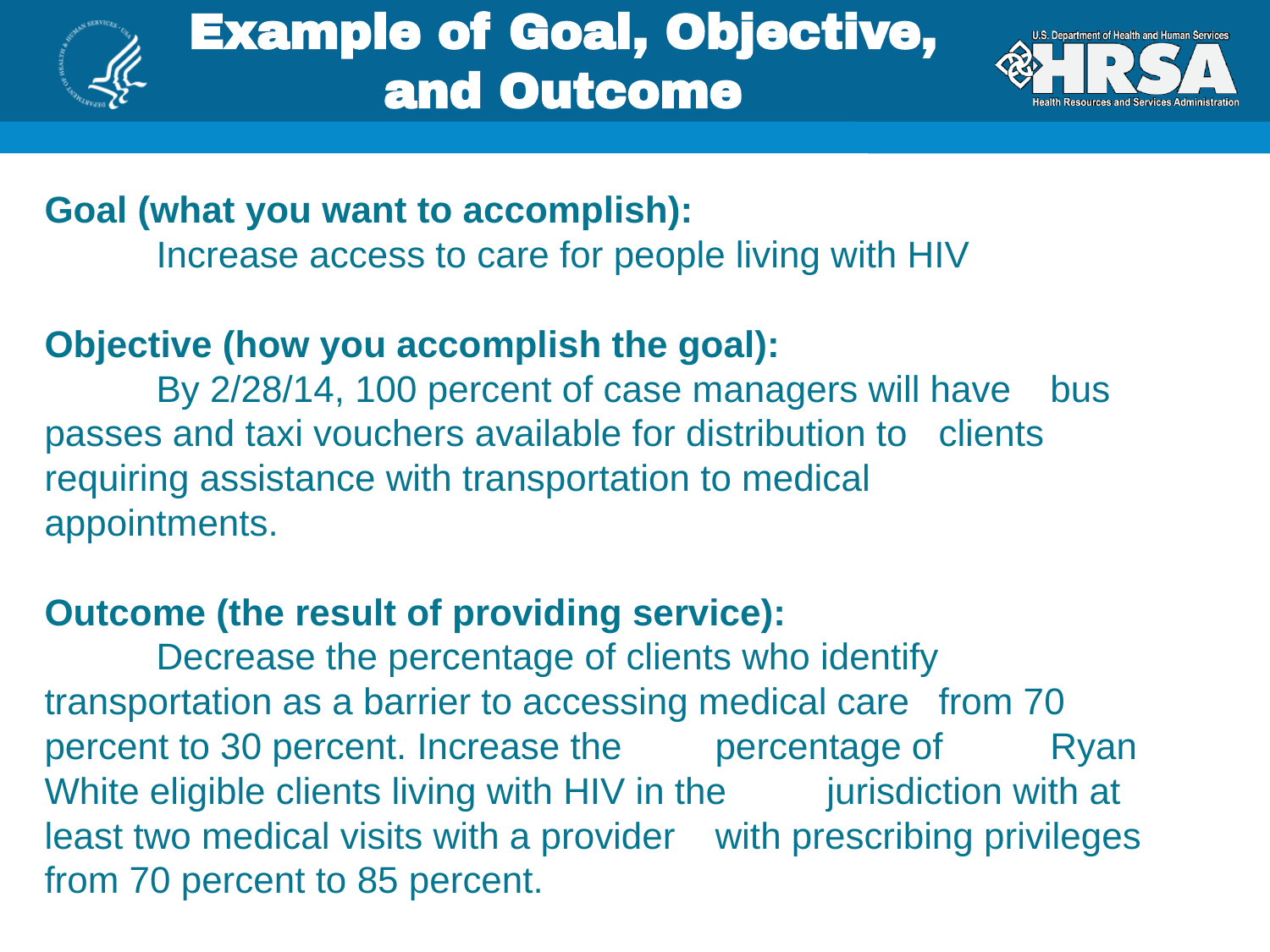

# Example of Goal, Objective, and Outcome
Goal (what you want to accomplish):
	Increase access to care for people living with HIV

Objective (how you accomplish the goal):
	By 2/28/14, 100 percent of case managers will have 	bus passes and taxi vouchers available for distribution to 	clients requiring assistance with transportation to medical 	appointments.

Outcome (the result of providing service):
	Decrease the percentage of clients who identify 	transportation as a barrier to accessing medical care 	from 70 percent to 30 percent. Increase the 	percentage of 	Ryan White eligible clients living with HIV in the 	jurisdiction with at least two medical visits with a provider 	with prescribing privileges from 70 percent to 85 percent.